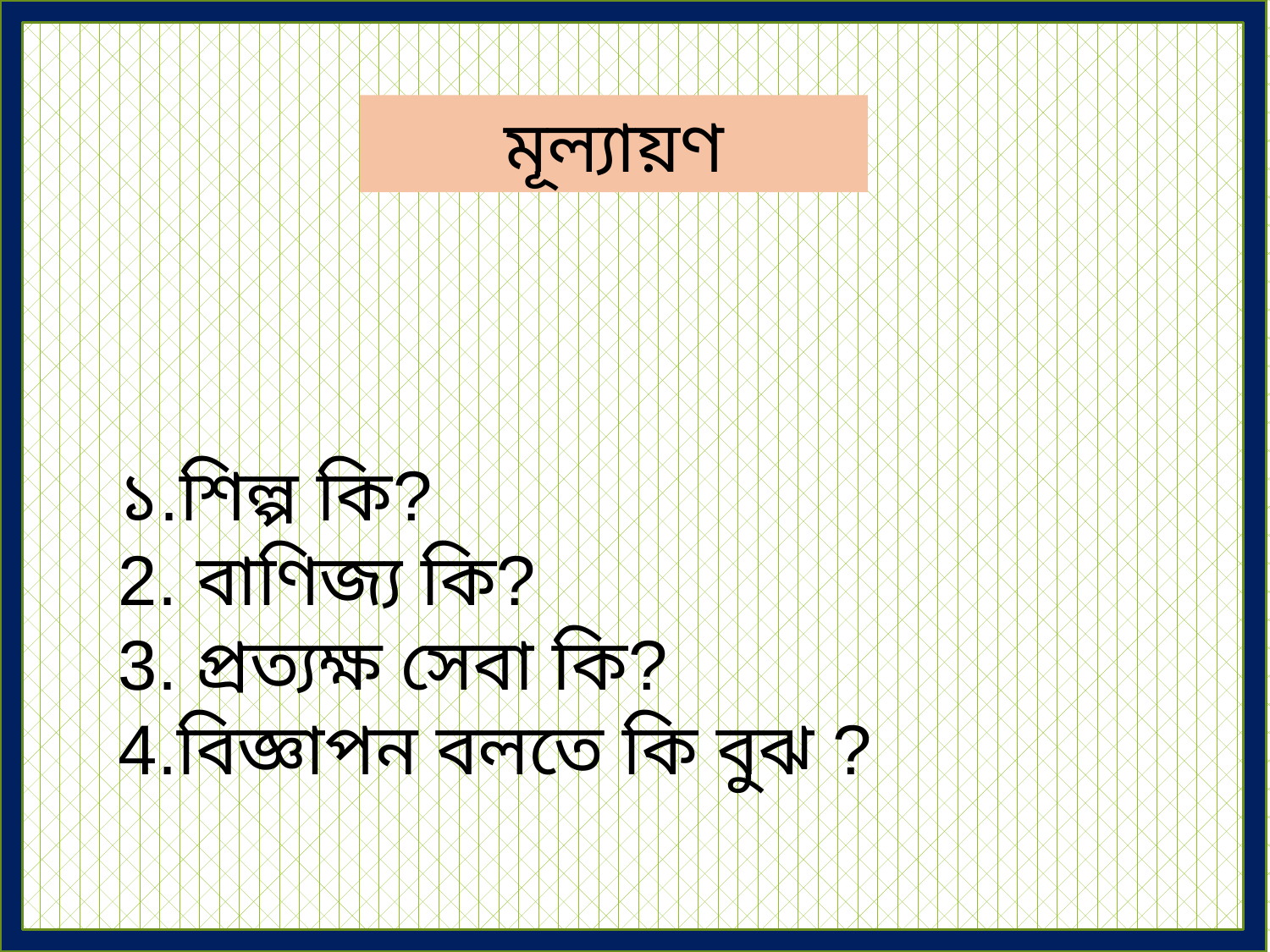

মূল্যায়ণ
১.শিল্প কি?
2. বাণিজ্য কি?
3. প্রত্যক্ষ সেবা কি?
4.বিজ্ঞাপন বলতে কি বুঝ ?